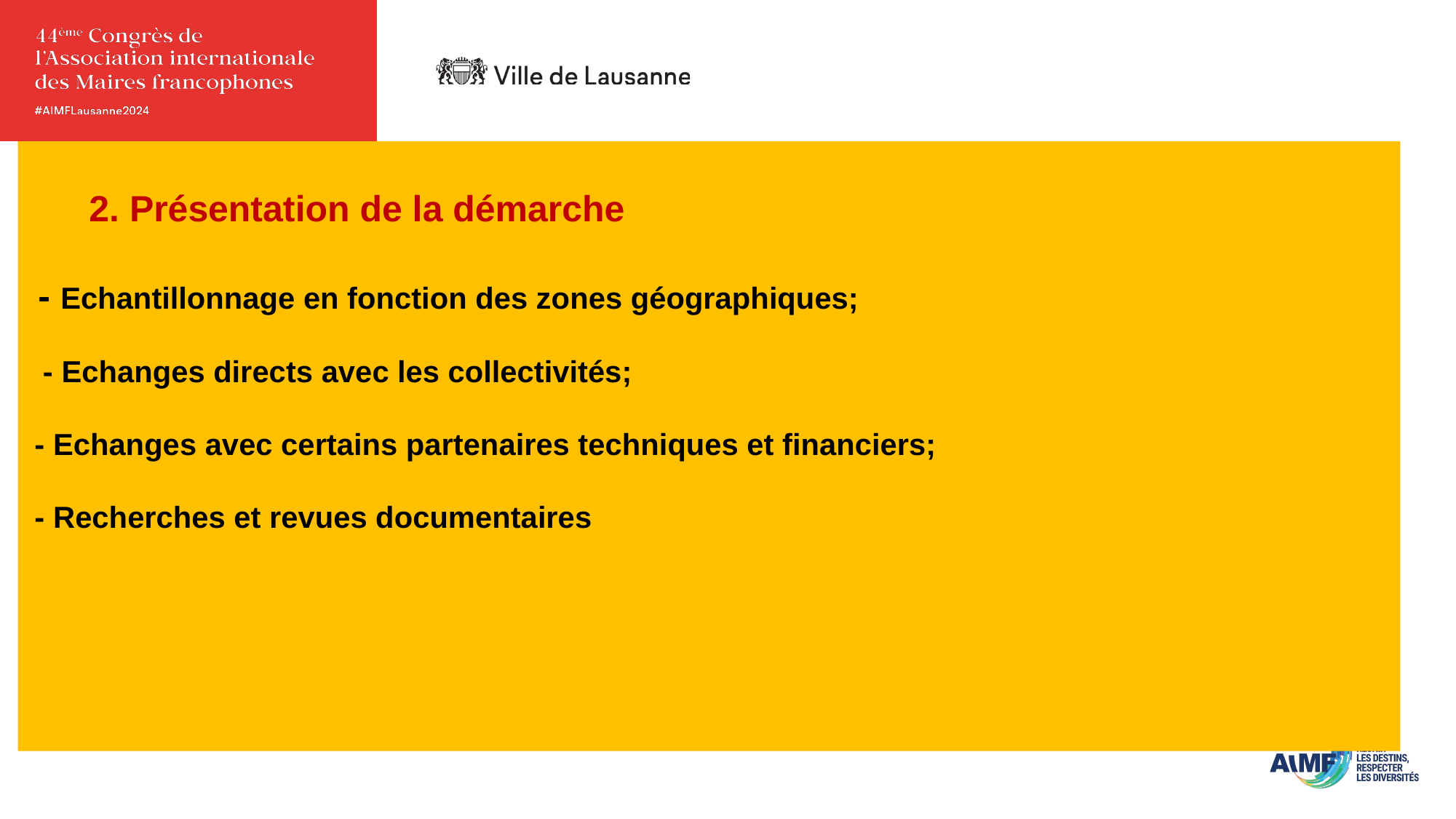

# 2. Présentation de la démarche - Echantillonnage en fonction des zones géographiques; - Echanges directs avec les collectivités; - Echanges avec certains partenaires techniques et financiers; - Recherches et revues documentaires